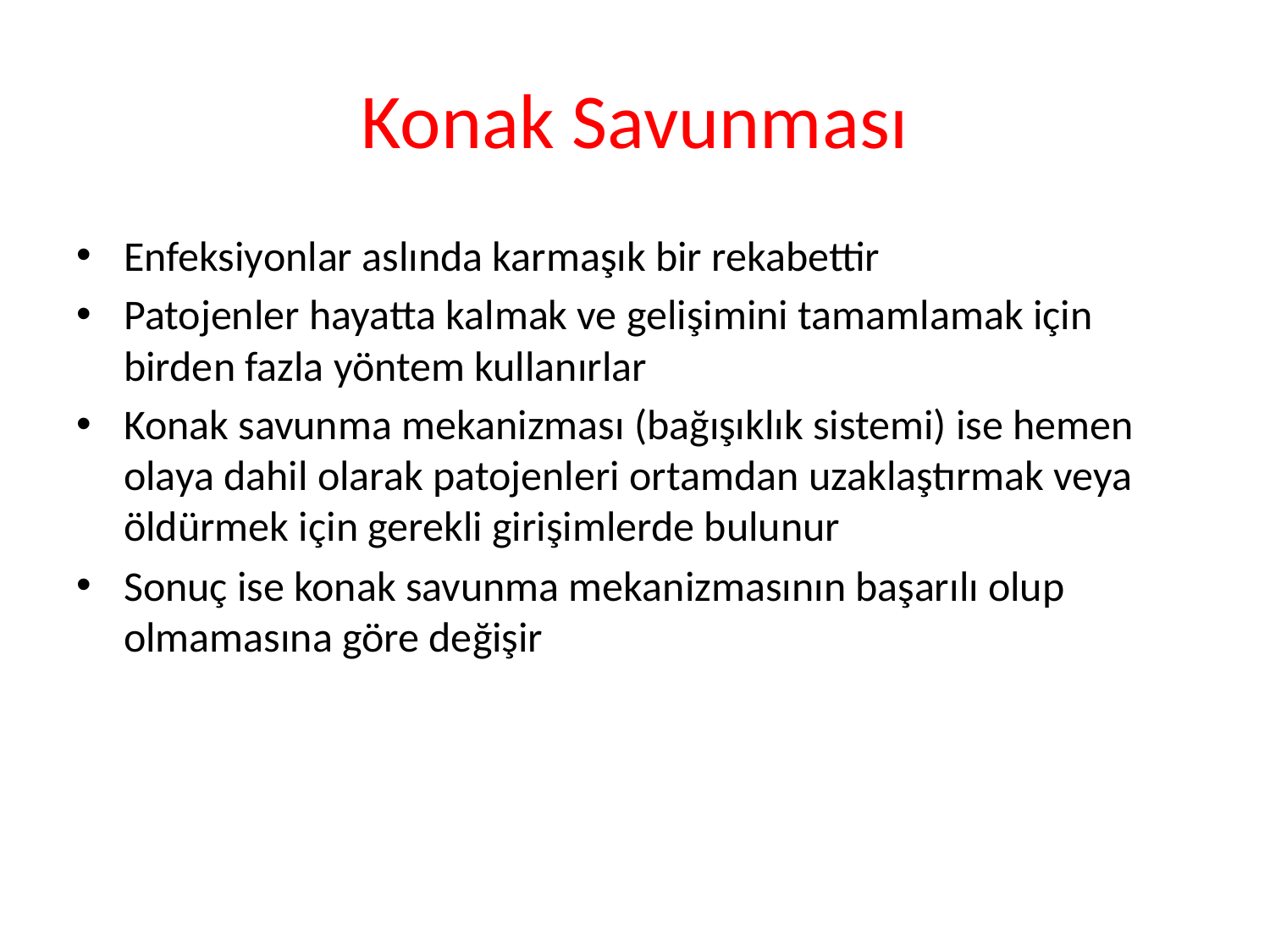

# Konak Savunması
Enfeksiyonlar aslında karmaşık bir rekabettir
Patojenler hayatta kalmak ve gelişimini tamamlamak için birden fazla yöntem kullanırlar
Konak savunma mekanizması (bağışıklık sistemi) ise hemen olaya dahil olarak patojenleri ortamdan uzaklaştırmak veya öldürmek için gerekli girişimlerde bulunur
Sonuç ise konak savunma mekanizmasının başarılı olup olmamasına göre değişir